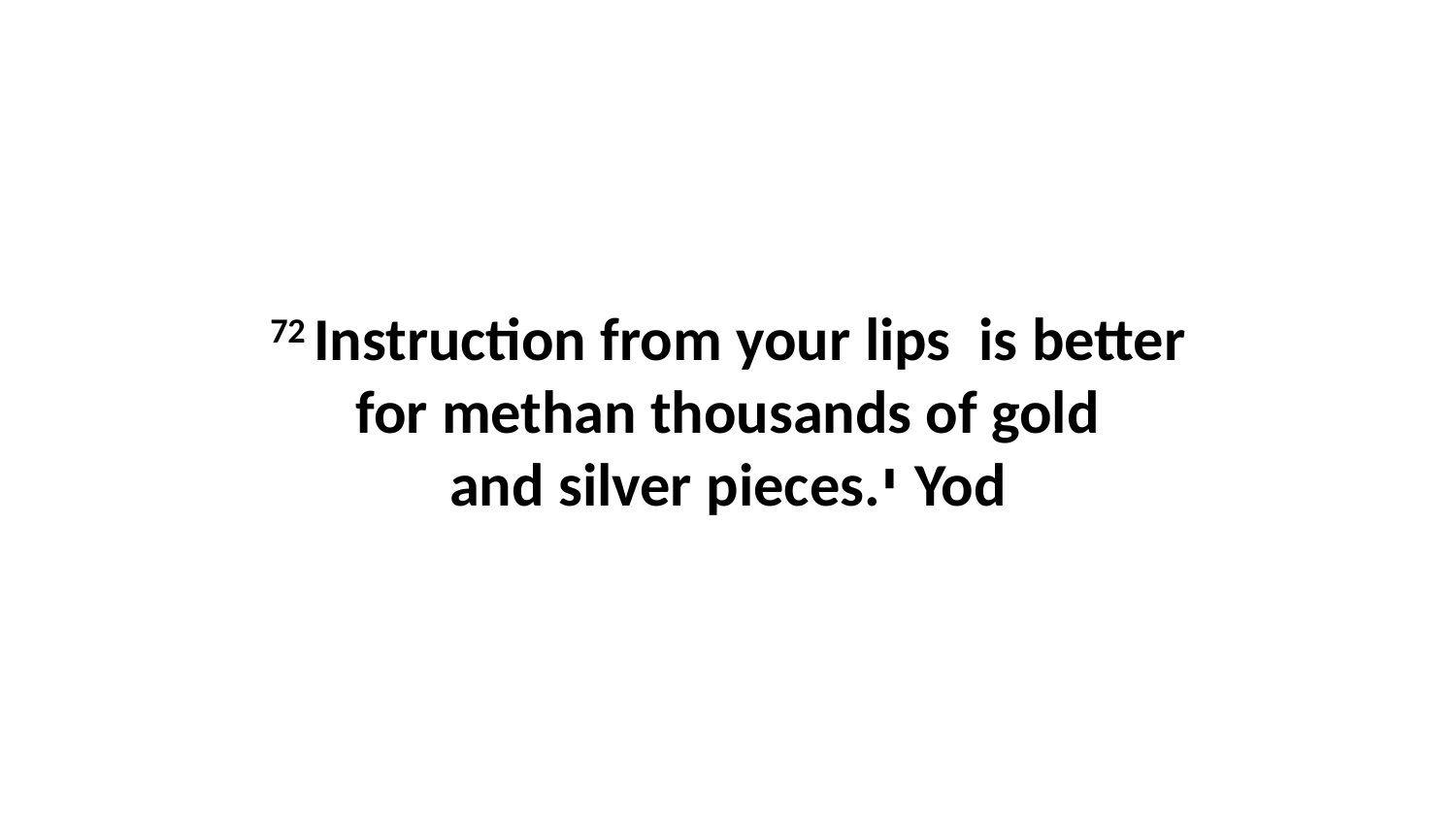

72 Instruction from your lips  is better for methan thousands of gold and silver pieces.י Yod